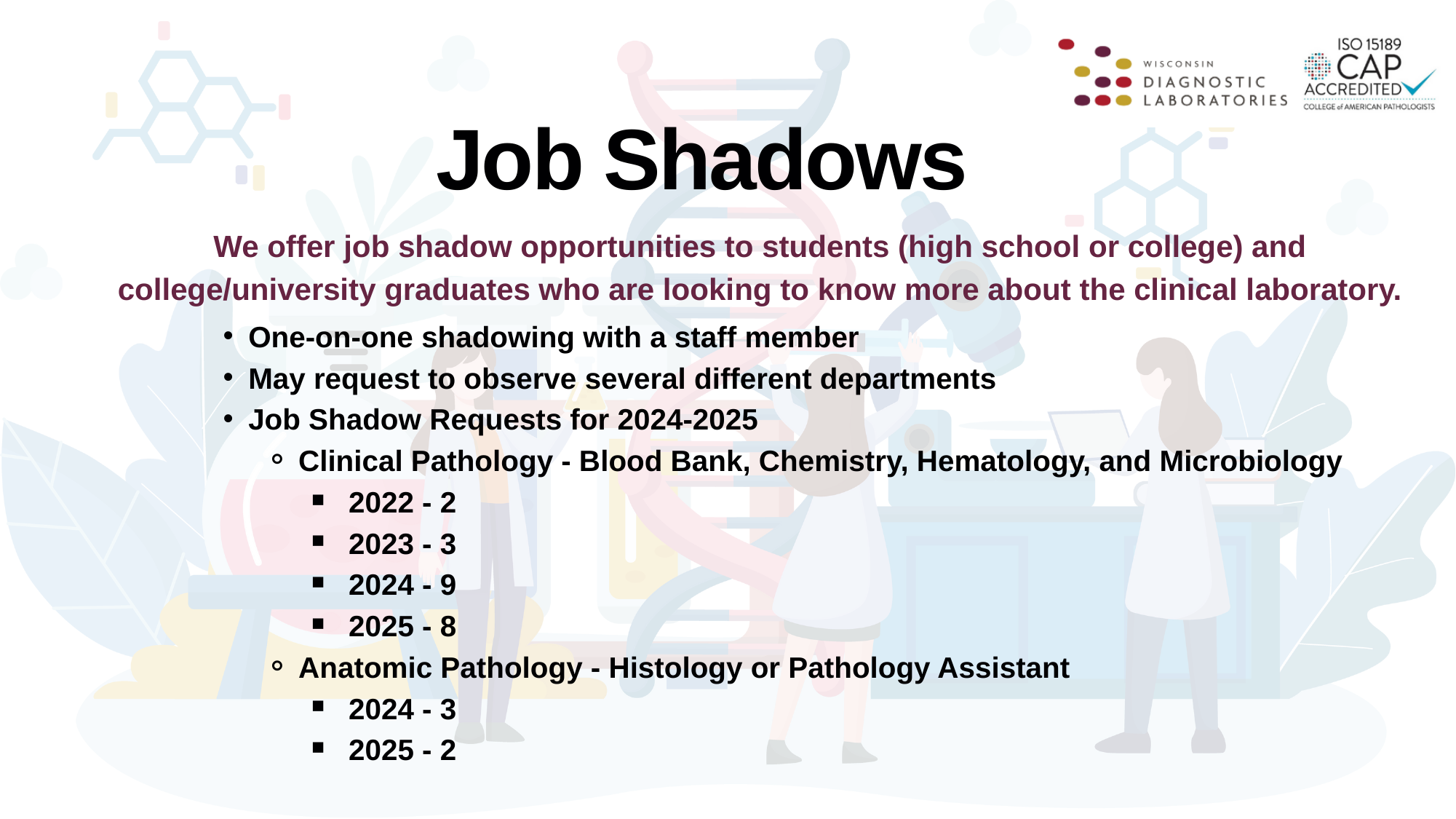

Job Shadows
We offer job shadow opportunities to students (high school or college) and college/university graduates who are looking to know more about the clinical laboratory.
One-on-one shadowing with a staff member
May request to observe several different departments
Job Shadow Requests for 2024-2025
Clinical Pathology - Blood Bank, Chemistry, Hematology, and Microbiology
2022 - 2
2023 - 3
2024 - 9
2025 - 8
Anatomic Pathology - Histology or Pathology Assistant
2024 - 3
2025 - 2